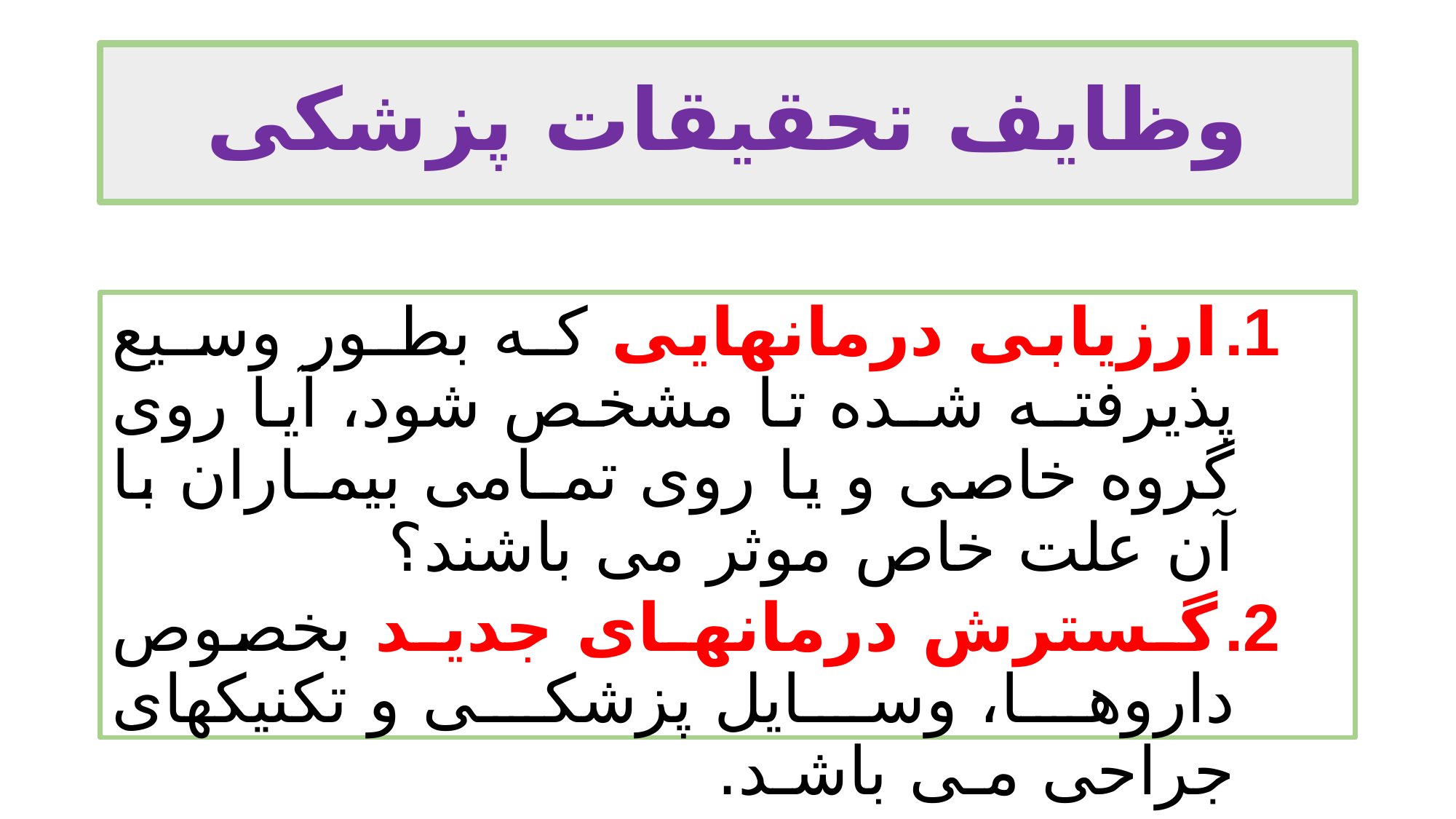

# وظایف تحقیقات پزشکی
ارزیابی درمانهایی کـه بطـور وسـیع پذیرفتـه شـده تا مشخص شود، آیا روی گروه خاصی و یا روی تمـامی بیمـاران با آن علت خاص موثر می باشند؟
گـسترش درمانهـای جدیـد بخصوص داروها، وسایل پزشکی و تکنیکهای جراحی مـی باشـد.